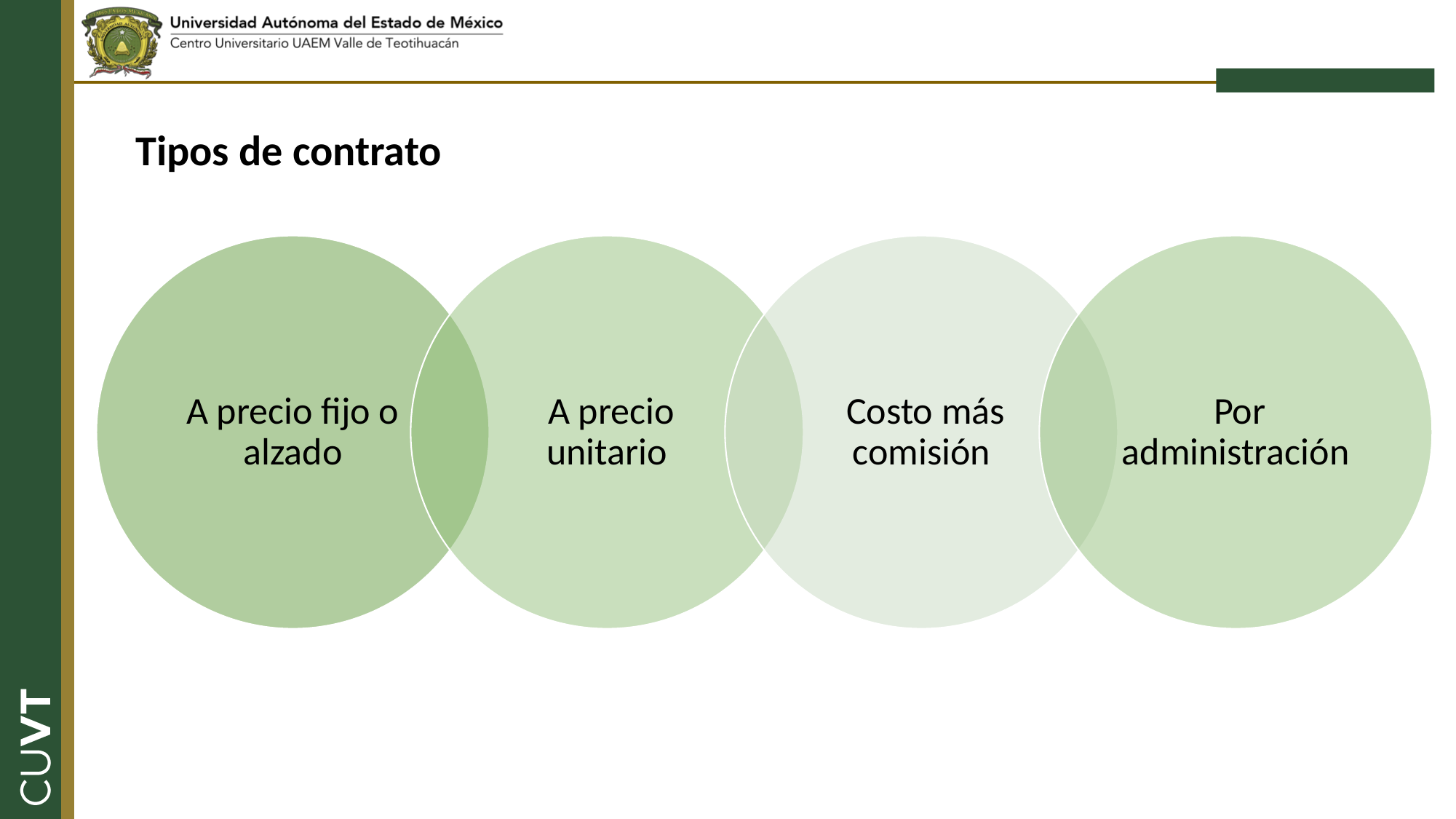

#
A precio fijo o alzado
 A precio unitario
 Costo más comisión
 Por administración
Tipos de contrato